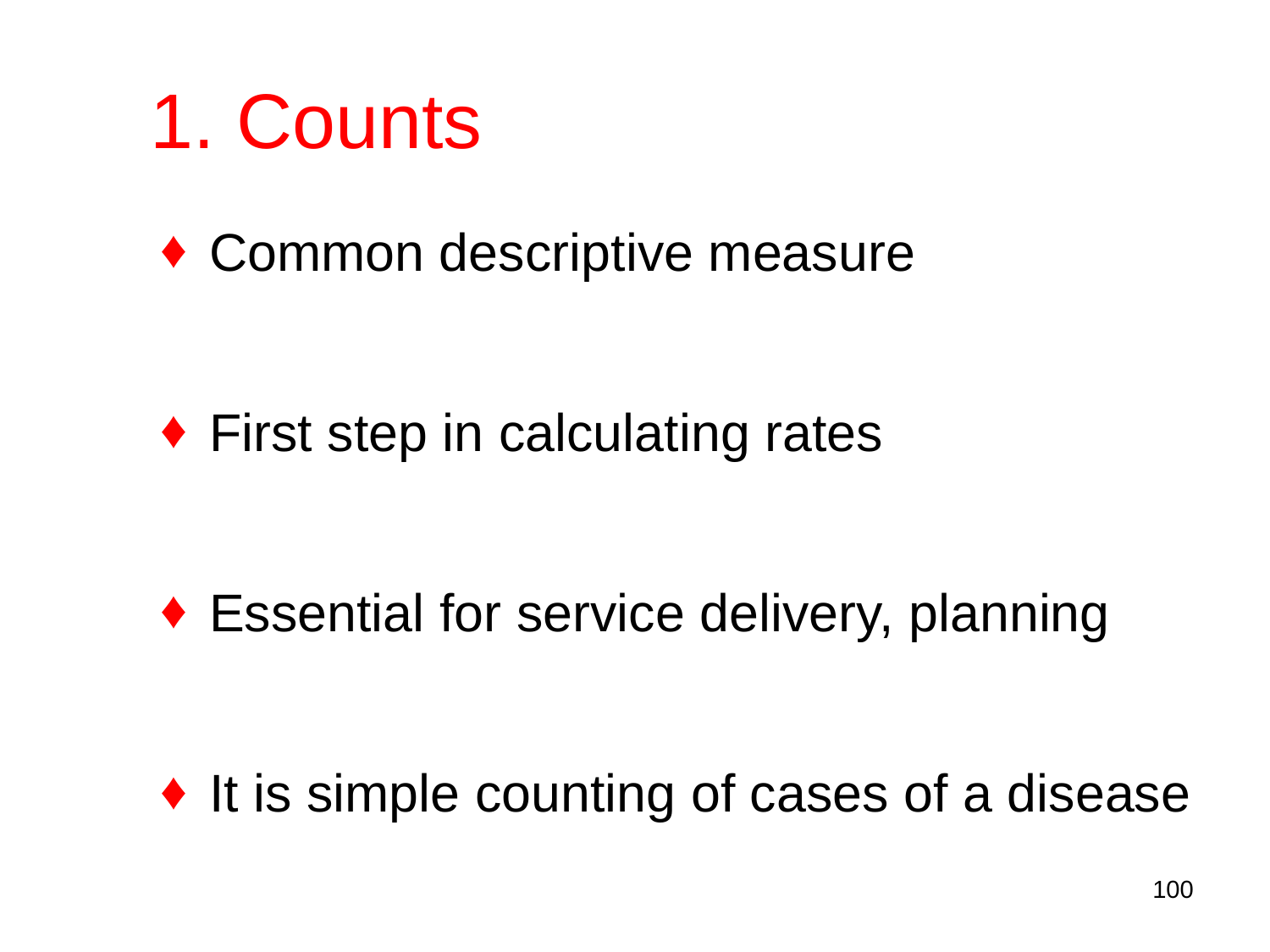

# 1. Counts
Common descriptive measure

First step in calculating rates

Essential for service delivery, planning

It is simple counting of cases of a disease
100